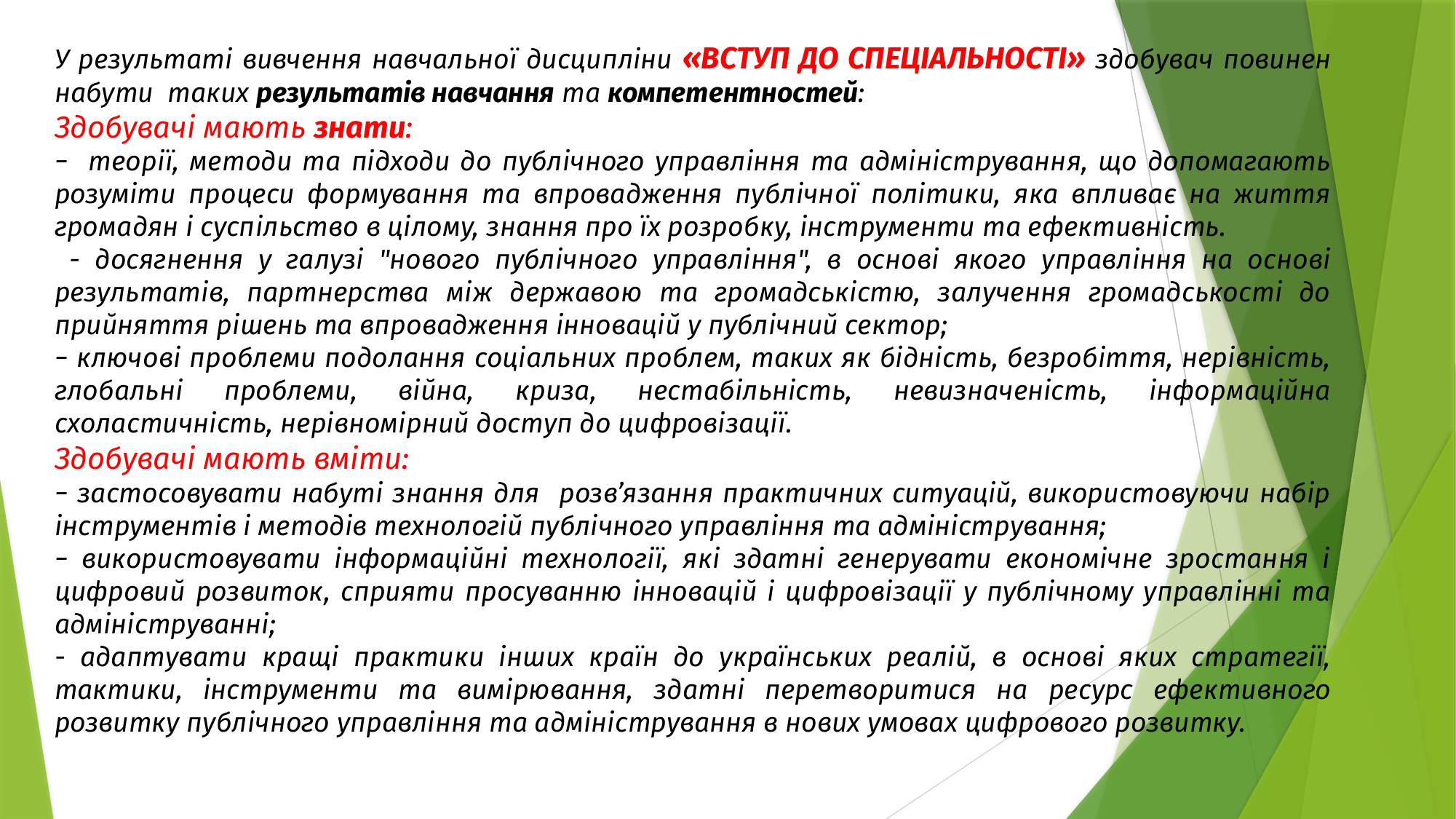

У результаті вивчення навчальної дисципліни «ВСТУП ДО СПЕЦІАЛЬНОСТІ» здобувач повинен набути  таких результатів навчання та компетентностей:
Здобувачі мають знати:
−  теорії, методи та підходи до публічного управління та адміністрування, що допомагають розуміти процеси формування та впровадження публічної політики, яка впливає на життя громадян і суспільство в цілому, знання про їх розробку, інструменти та ефективність.
 - досягнення у галузі "нового публічного управління", в основі якого управління на основі результатів, партнерства між державою та громадськістю, залучення громадськості до прийняття рішень та впровадження інновацій у публічний сектор;
− ключові проблеми подолання соціальних проблем, таких як бідність, безробіття, нерівність, глобальні проблеми, війна, криза, нестабільність, невизначеність, інформаційна схоластичність, нерівномірний доступ до цифровізації.
Здобувачі мають вміти:
− застосовувати набуті знання для  розв’язання практичних ситуацій, використовуючи набір інструментів і методів технологій публічного управління та адміністрування;
− використовувати інформаційні технології, які здатні генерувати економічне зростання і цифровий розвиток, сприяти просуванню інновацій і цифровізації у публічному управлінні та адмініструванні;
- адаптувати кращі практики інших країн до українських реалій, в основі яких стратегії, тактики, інструменти та вимірювання, здатні перетворитися на ресурс ефективного розвитку публічного управління та адміністрування в нових умовах цифрового розвитку.